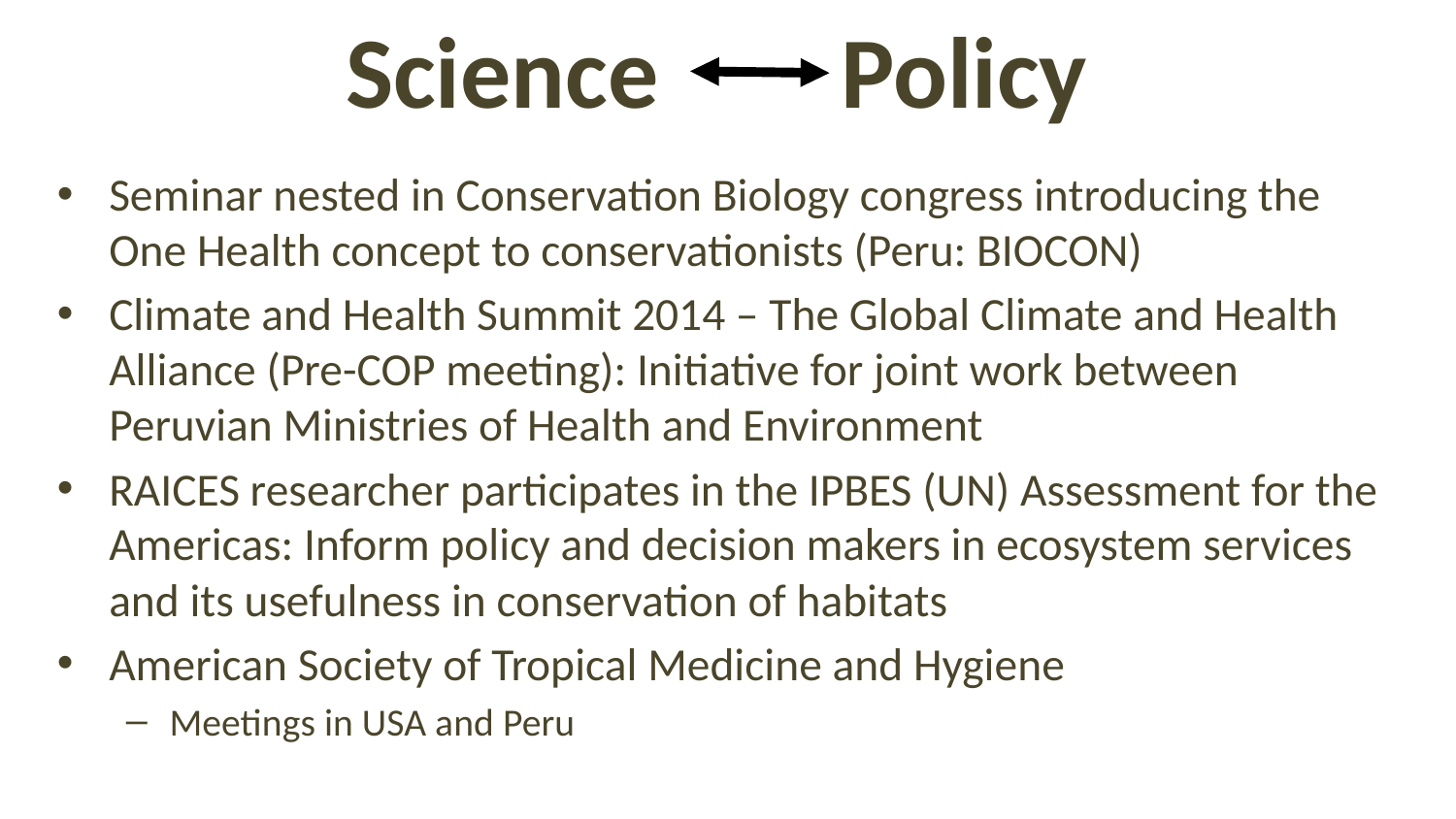

# Science        Policy
Seminar nested in Conservation Biology congress introducing the One Health concept to conservationists (Peru: BIOCON)
Climate and Health Summit 2014 – The Global Climate and Health Alliance (Pre-COP meeting): Initiative for joint work between Peruvian Ministries of Health and Environment
RAICES researcher participates in the IPBES (UN) Assessment for the Americas: Inform policy and decision makers in ecosystem services and its usefulness in conservation of habitats
American Society of Tropical Medicine and Hygiene
Meetings in USA and Peru